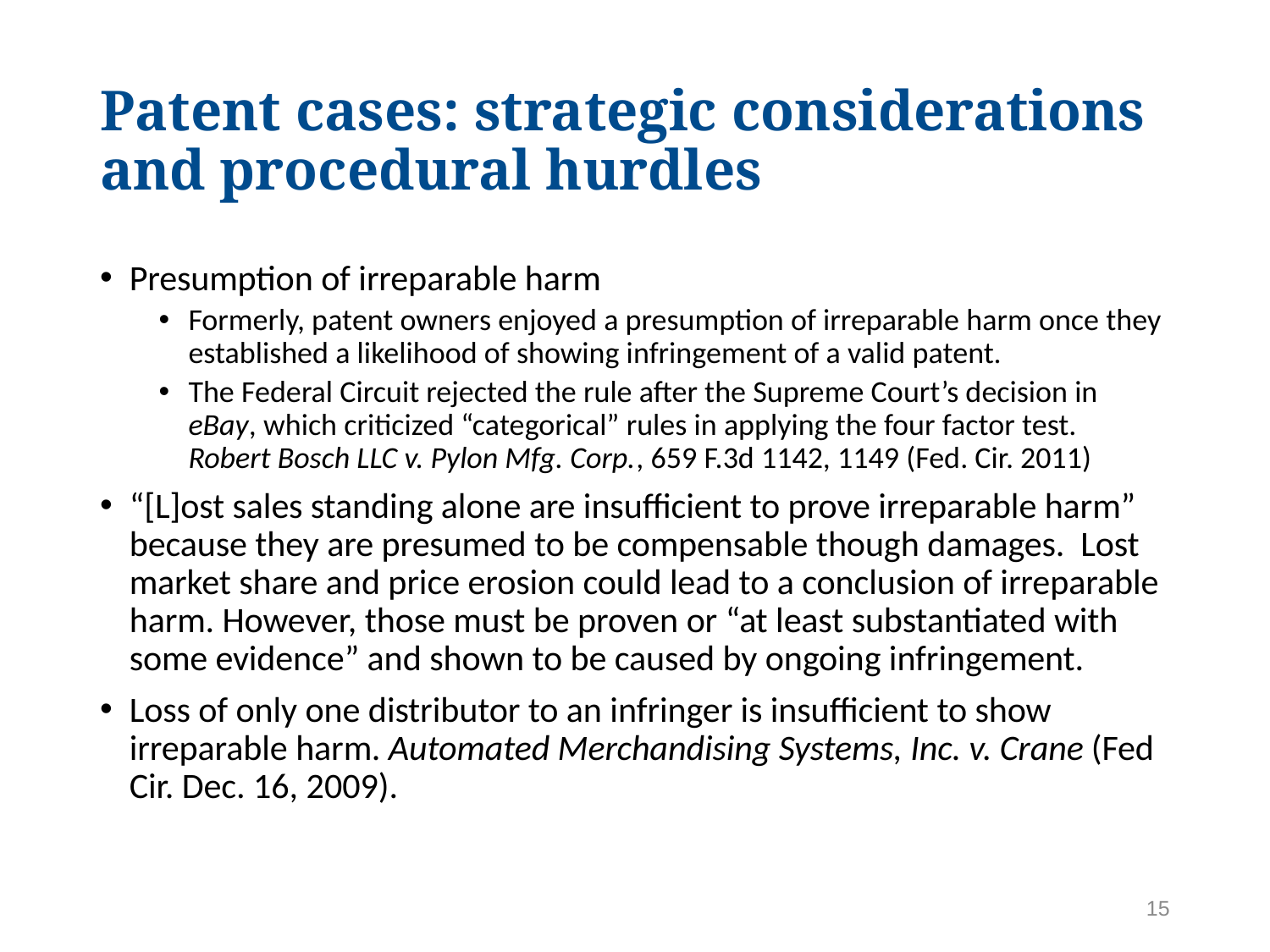

# Patent cases: strategic considerations and procedural hurdles
Presumption of irreparable harm
Formerly, patent owners enjoyed a presumption of irreparable harm once they established a likelihood of showing infringement of a valid patent.
The Federal Circuit rejected the rule after the Supreme Court’s decision in eBay, which criticized “categorical” rules in applying the four factor test.  Robert Bosch LLC v. Pylon Mfg. Corp., 659 F.3d 1142, 1149 (Fed. Cir. 2011)
“[L]ost sales standing alone are insufficient to prove irreparable harm” because they are presumed to be compensable though damages.  Lost market share and price erosion could lead to a conclusion of irreparable harm. However, those must be proven or “at least substantiated with some evidence” and shown to be caused by ongoing infringement.
Loss of only one distributor to an infringer is insufficient to show irreparable harm. Automated Merchandising Systems, Inc. v. Crane (Fed Cir. Dec. 16, 2009).

15